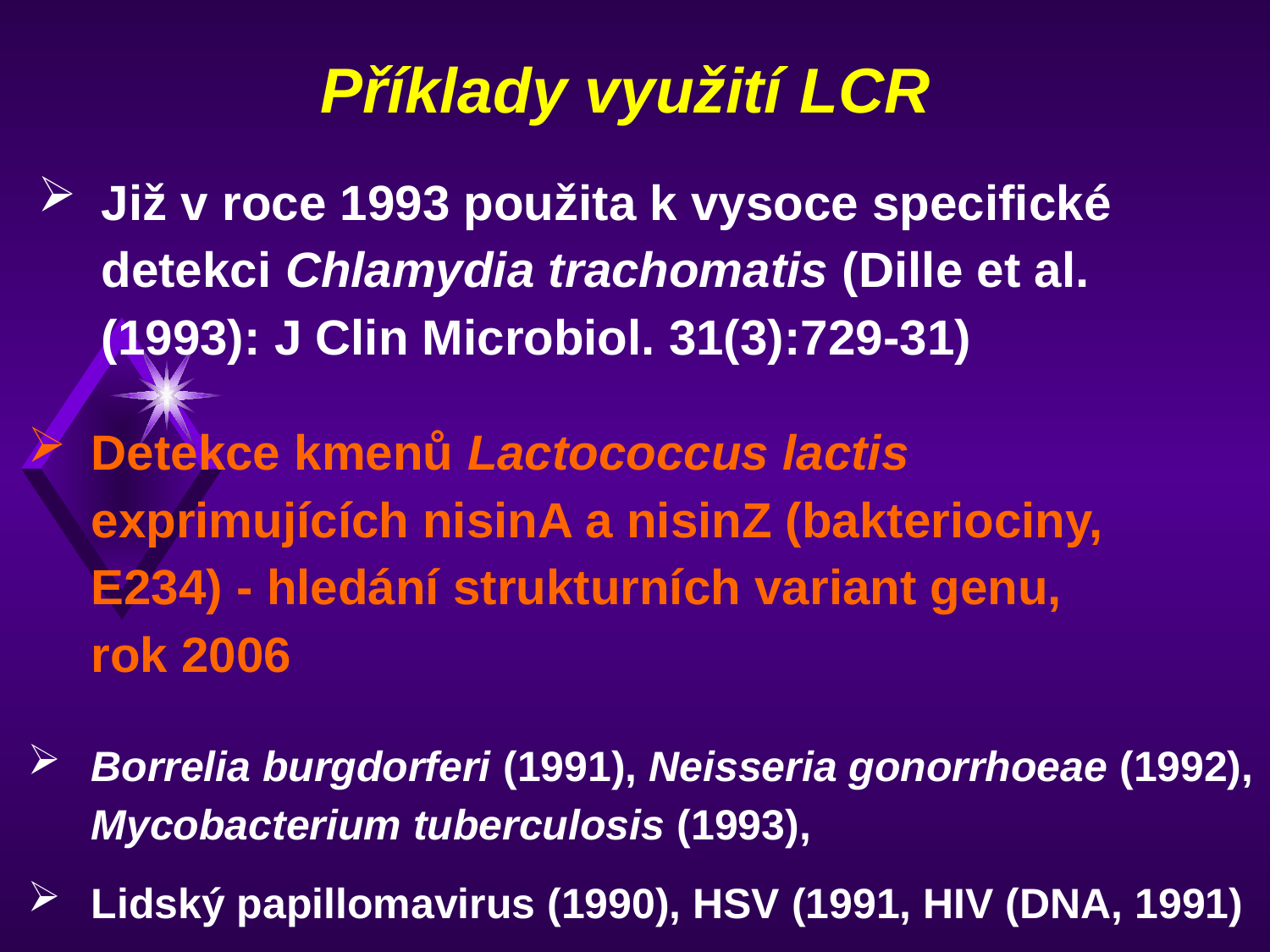

# Příklady využití LCR
Již v roce 1993 použita k vysoce specifické detekci Chlamydia trachomatis (Dille et al. (1993): J Clin Microbiol. 31(3):729-31)
Detekce kmenů Lactococcus lactis exprimujících nisinA a nisinZ (bakteriociny, E234) - hledání strukturních variant genu, rok 2006

Borrelia burgdorferi (1991), Neisseria gonorrhoeae (1992), Mycobacterium tuberculosis (1993),
Lidský papillomavirus (1990), HSV (1991, HIV (DNA, 1991)